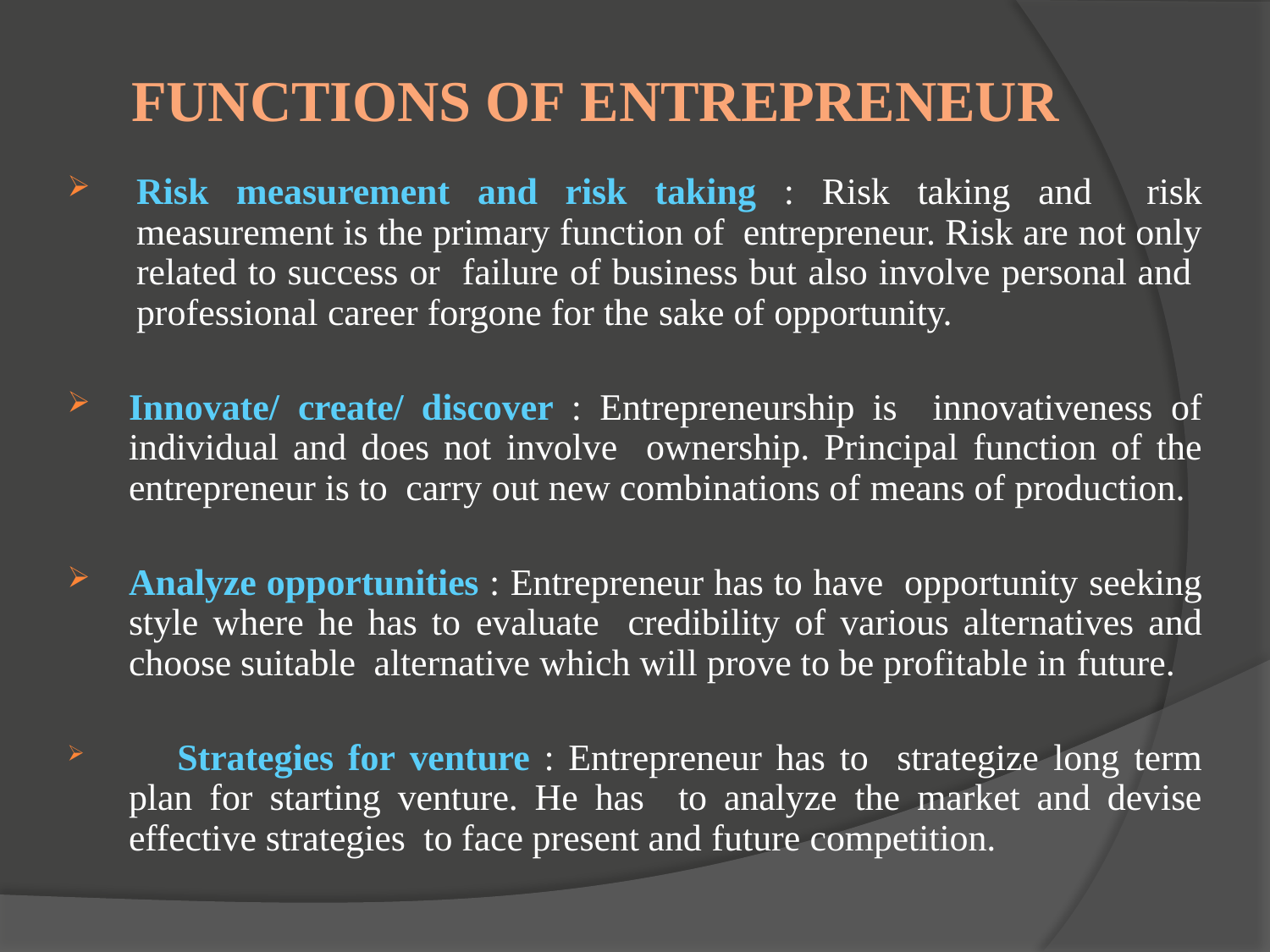

# FUNCTIONS OF ENTREPRENEUR
Risk measurement and risk taking : Risk taking and  risk measurement is the primary function of  entrepreneur. Risk are not only related to success or  failure of business but also involve personal and  professional career forgone for the sake of opportunity.

Innovate/ create/ discover : Entrepreneurship is  innovativeness of individual and does not involve  ownership. Principal function of the entrepreneur is to  carry out new combinations of means of production.

Analyze opportunities : Entrepreneur has to have  opportunity seeking style where he has to evaluate  credibility of various alternatives and choose suitable  alternative which will prove to be profitable in future.

	Strategies for venture : Entrepreneur has to  strategize long term plan for starting venture. He has  to analyze the market and devise effective strategies  to face present and future competition.